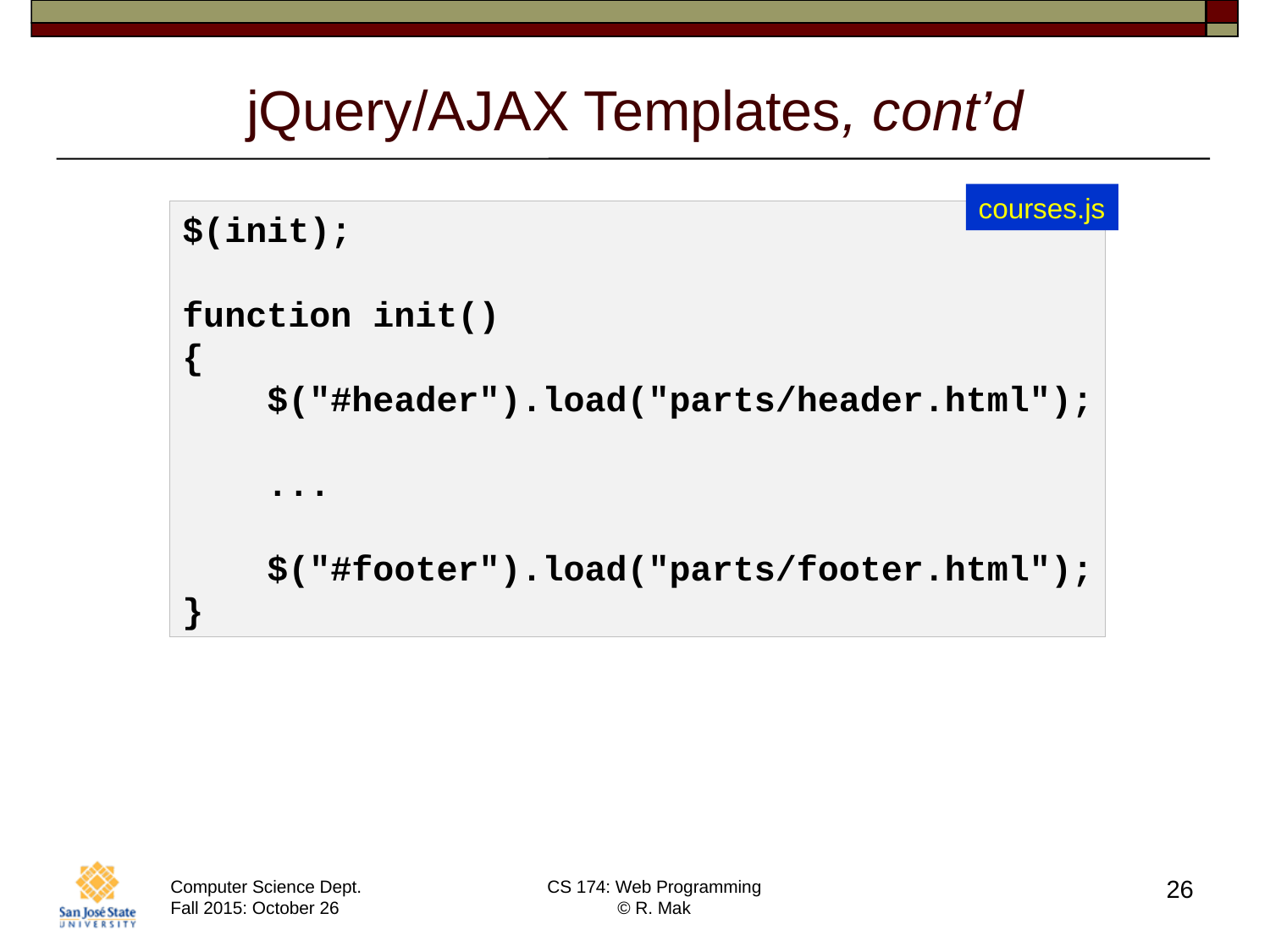

# jQuery/AJAX Templates, cont’d
courses.js
$(init);

function init()
{
    $("#header").load("parts/header.html");

    ...

    $("#footer").load("parts/footer.html");
}
26